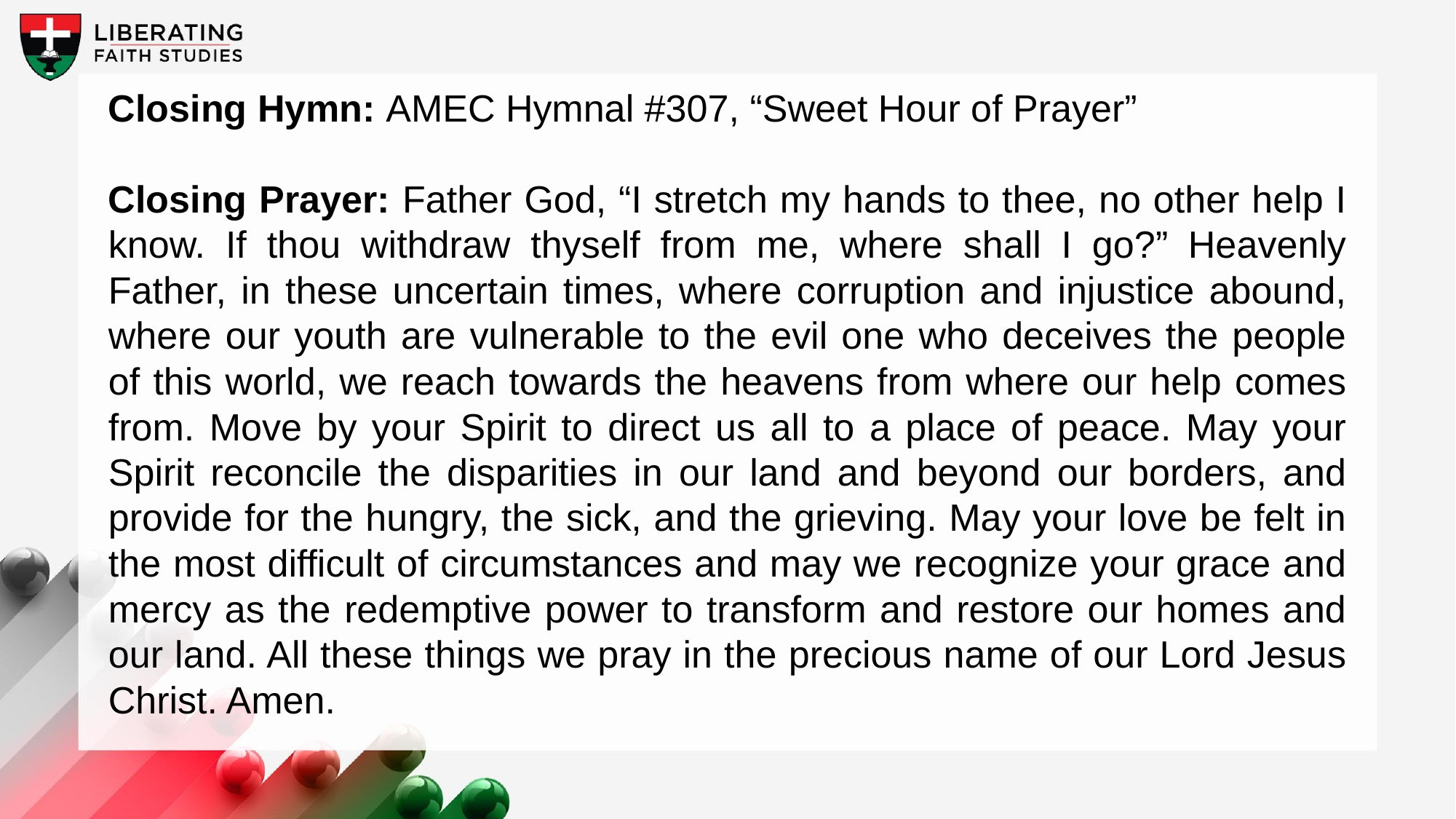

Closing Hymn: AMEC Hymnal #307, “Sweet Hour of Prayer”

Closing Prayer: Father God, “I stretch my hands to thee, no other help I know. If thou withdraw thyself from me, where shall I go?” Heavenly Father, in these uncertain times, where corruption and injustice abound, where our youth are vulnerable to the evil one who deceives the people of this world, we reach towards the heavens from where our help comes from. Move by your Spirit to direct us all to a place of peace. May your Spirit reconcile the disparities in our land and beyond our borders, and provide for the hungry, the sick, and the grieving. May your love be felt in the most difficult of circumstances and may we recognize your grace and mercy as the redemptive power to transform and restore our homes and our land. All these things we pray in the precious name of our Lord Jesus Christ. Amen.